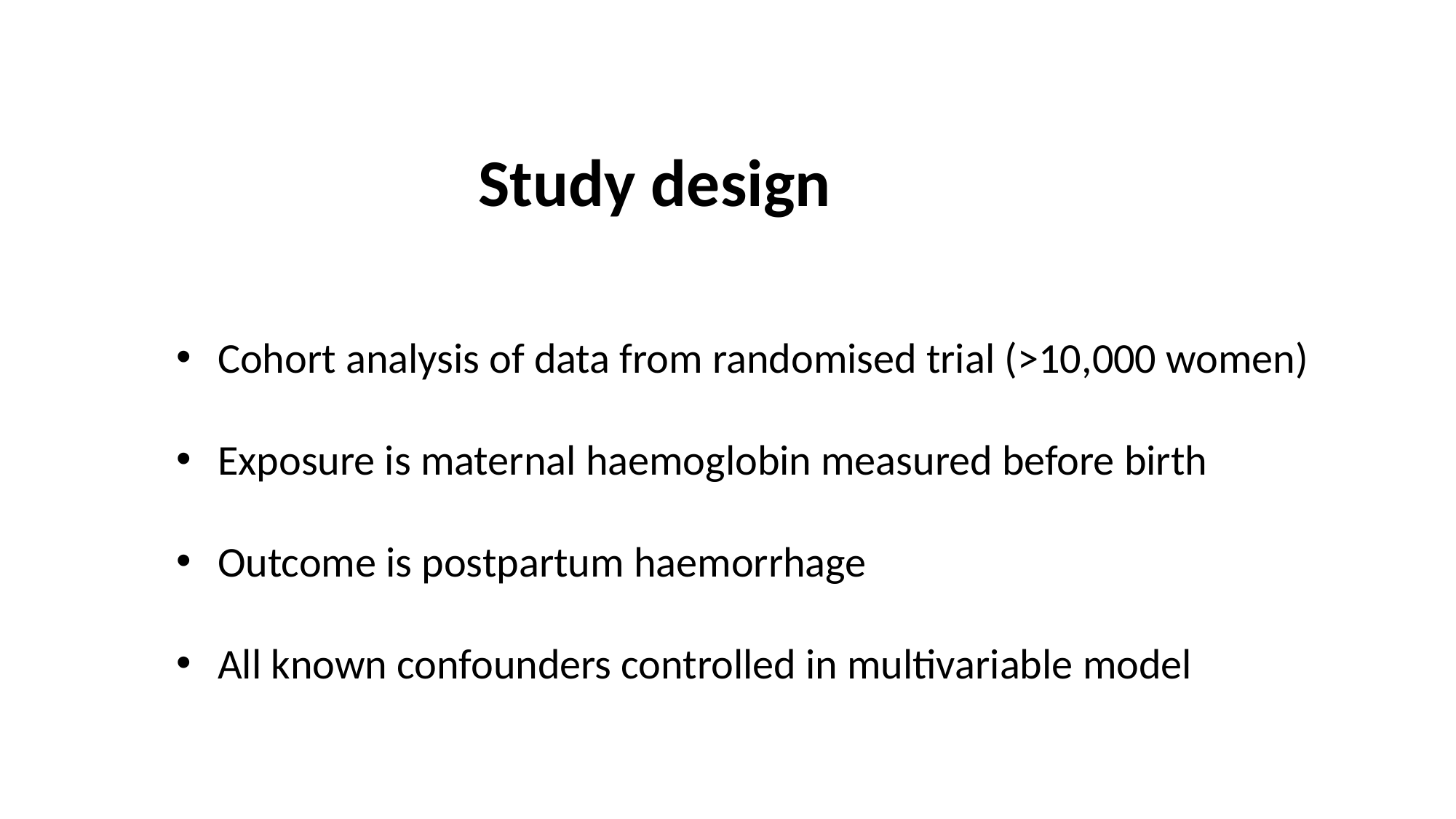

Study design
Cohort analysis of data from randomised trial (>10,000 women)

Exposure is maternal haemoglobin measured before birth

Outcome is postpartum haemorrhage

All known confounders controlled in multivariable model